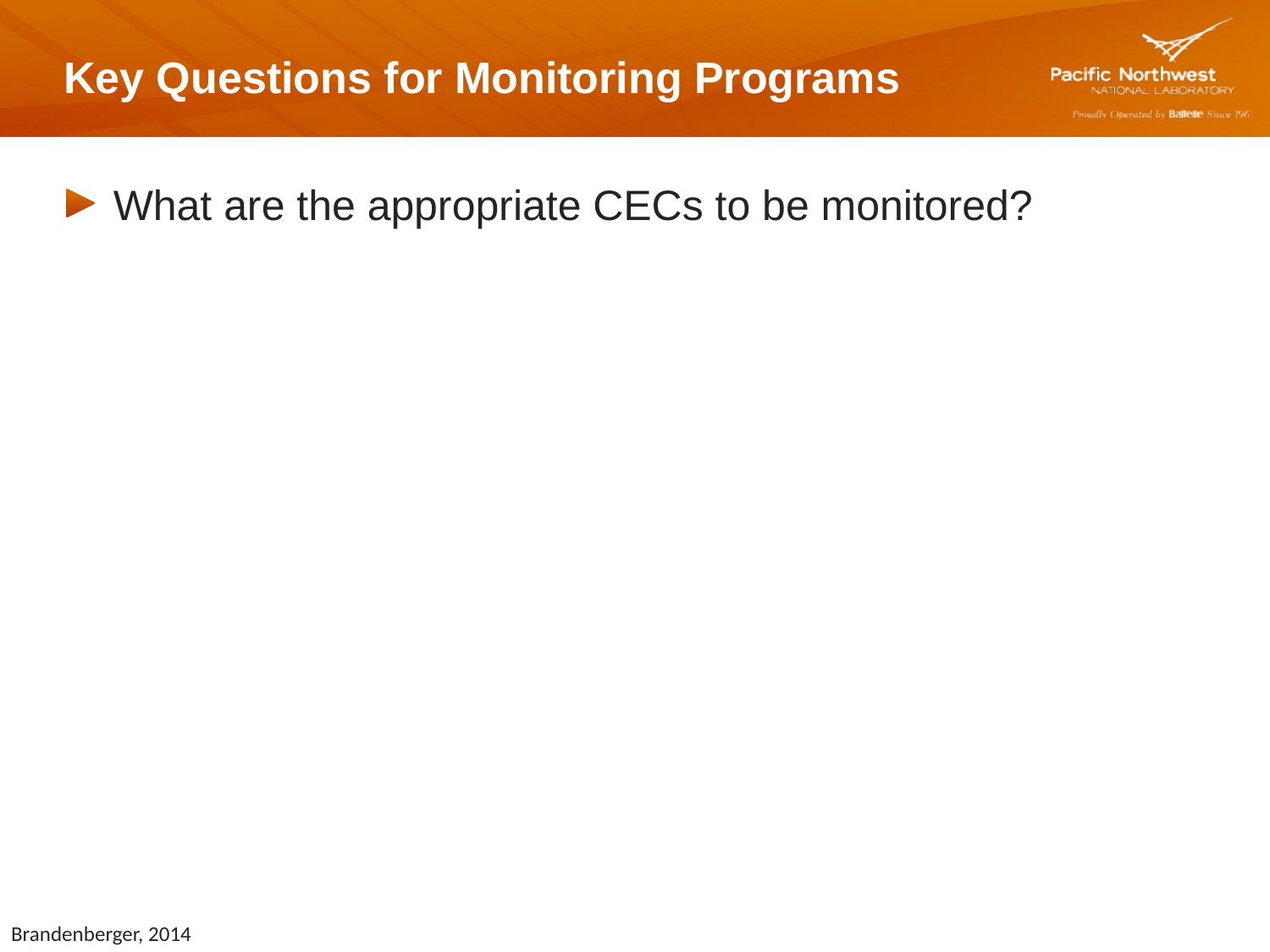

# Key Questions for Monitoring Programs
What are the appropriate CECs to be monitored?
Brandenberger, 2014